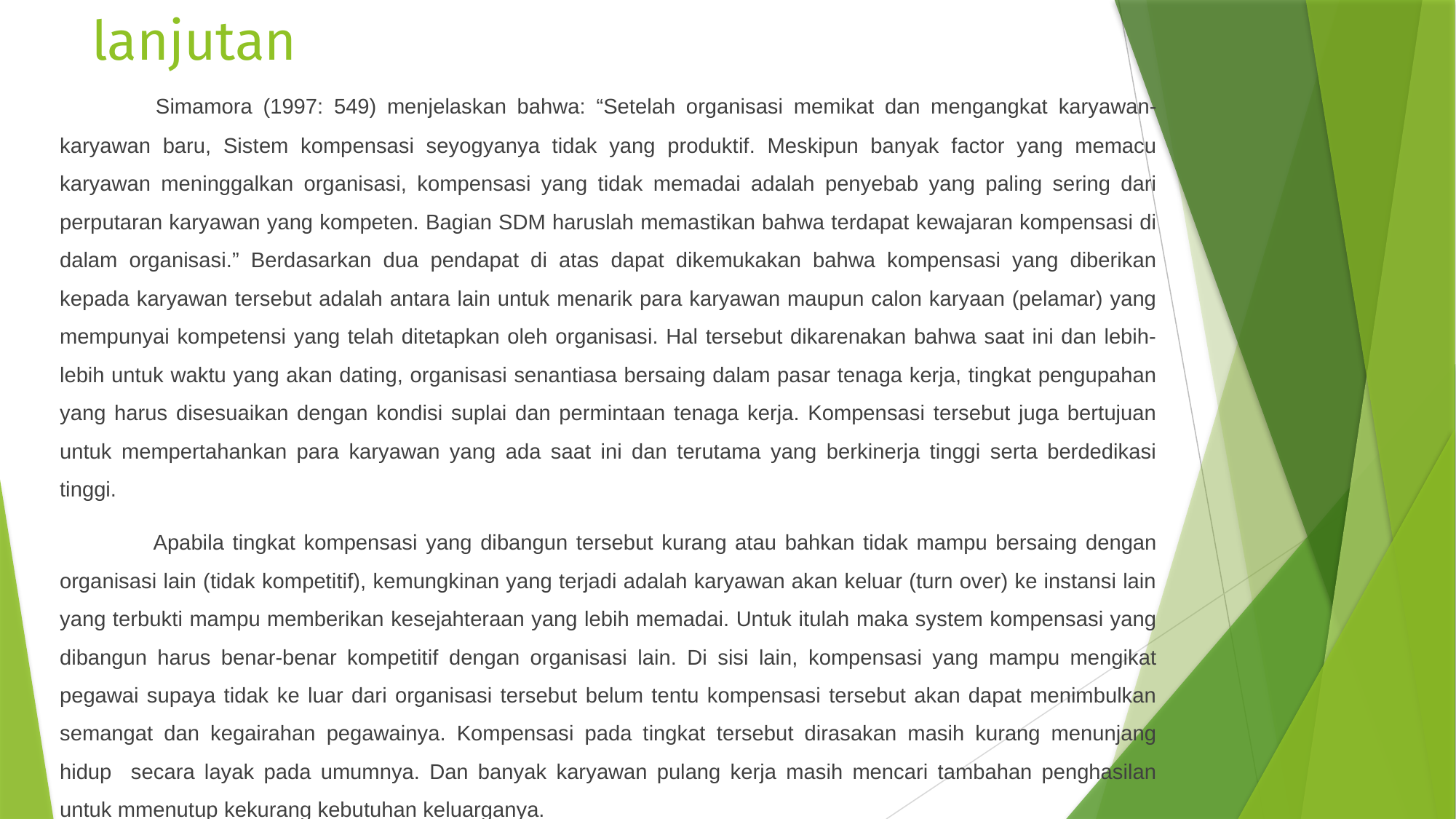

# lanjutan
        Simamora (1997: 549) menjelaskan bahwa: “Setelah organisasi memikat dan mengangkat karyawan-karyawan baru, Sistem kompensasi seyogyanya tidak yang produktif. Meskipun banyak factor yang memacu karyawan meninggalkan organisasi, kompensasi yang tidak memadai adalah penyebab yang paling sering dari perputaran karyawan yang kompeten. Bagian SDM haruslah memastikan bahwa terdapat kewajaran kompensasi di dalam organisasi.” Berdasarkan dua pendapat di atas dapat dikemukakan bahwa kompensasi yang diberikan kepada karyawan tersebut adalah antara lain untuk menarik para karyawan maupun calon karyaan (pelamar) yang mempunyai kompetensi yang telah ditetapkan oleh organisasi. Hal tersebut dikarenakan bahwa saat ini dan lebih-lebih untuk waktu yang akan dating, organisasi senantiasa bersaing dalam pasar tenaga kerja, tingkat pengupahan yang harus disesuaikan dengan kondisi suplai dan permintaan tenaga kerja. Kompensasi tersebut juga bertujuan untuk mempertahankan para karyawan yang ada saat ini dan terutama yang berkinerja tinggi serta berdedikasi tinggi.
           Apabila tingkat kompensasi yang dibangun tersebut kurang atau bahkan tidak mampu bersaing dengan organisasi lain (tidak kompetitif), kemungkinan yang terjadi adalah karyawan akan keluar (turn over) ke instansi lain yang terbukti mampu memberikan kesejahteraan yang lebih memadai. Untuk itulah maka system kompensasi yang dibangun harus benar-benar kompetitif dengan organisasi lain. Di sisi lain, kompensasi yang mampu mengikat pegawai supaya tidak ke luar dari organisasi tersebut belum tentu kompensasi tersebut akan dapat menimbulkan semangat dan kegairahan pegawainya. Kompensasi pada tingkat tersebut dirasakan masih kurang menunjang hidup  secara layak pada umumnya. Dan banyak karyawan pulang kerja masih mencari tambahan penghasilan untuk mmenutup kekurang kebutuhan keluarganya.